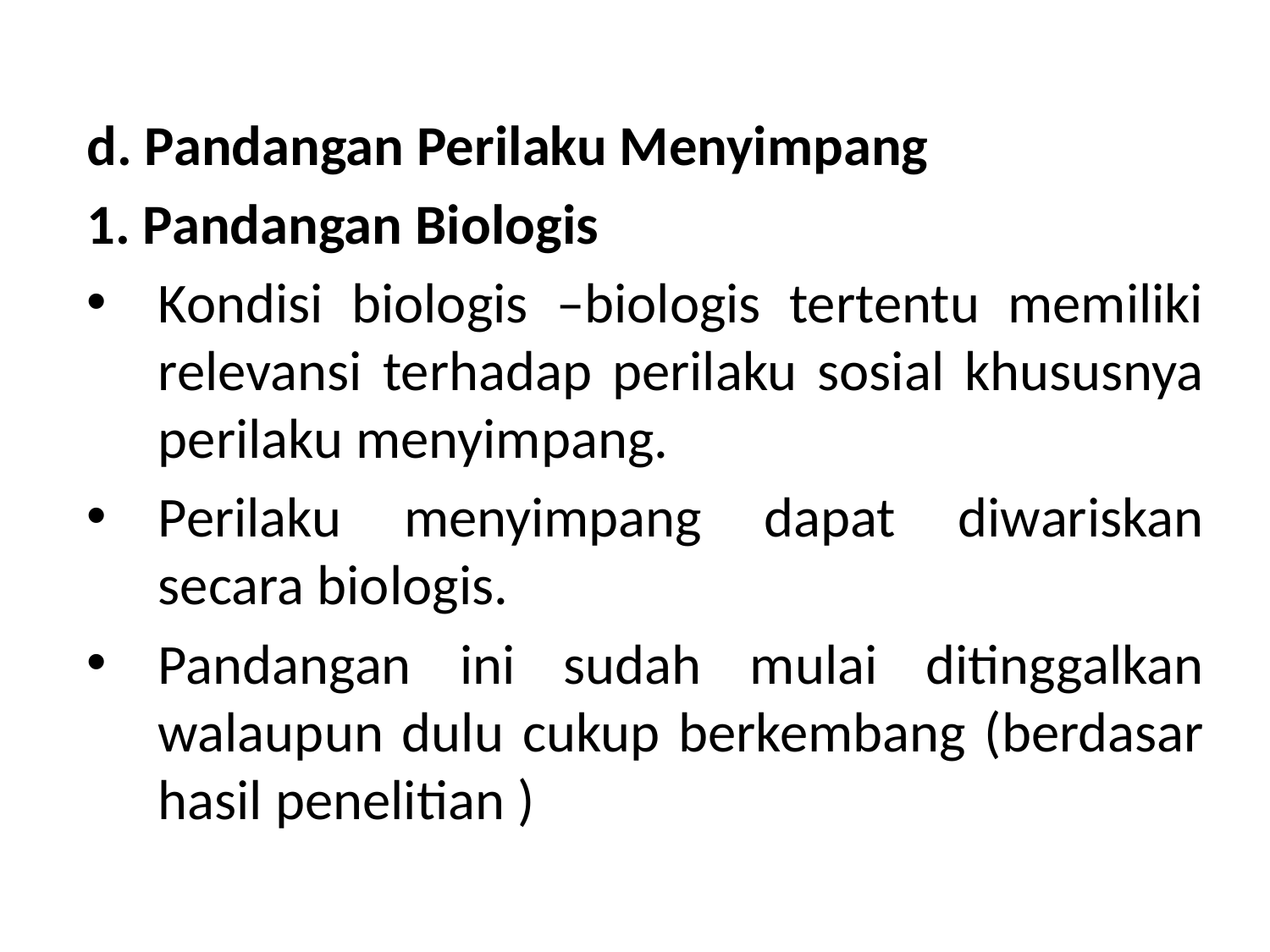

d. Pandangan Perilaku Menyimpang
1. Pandangan Biologis
Kondisi biologis –biologis tertentu memiliki relevansi terhadap perilaku sosial khususnya perilaku menyimpang.
Perilaku menyimpang dapat diwariskan secara biologis.
Pandangan ini sudah mulai ditinggalkan walaupun dulu cukup berkembang (berdasar hasil penelitian )